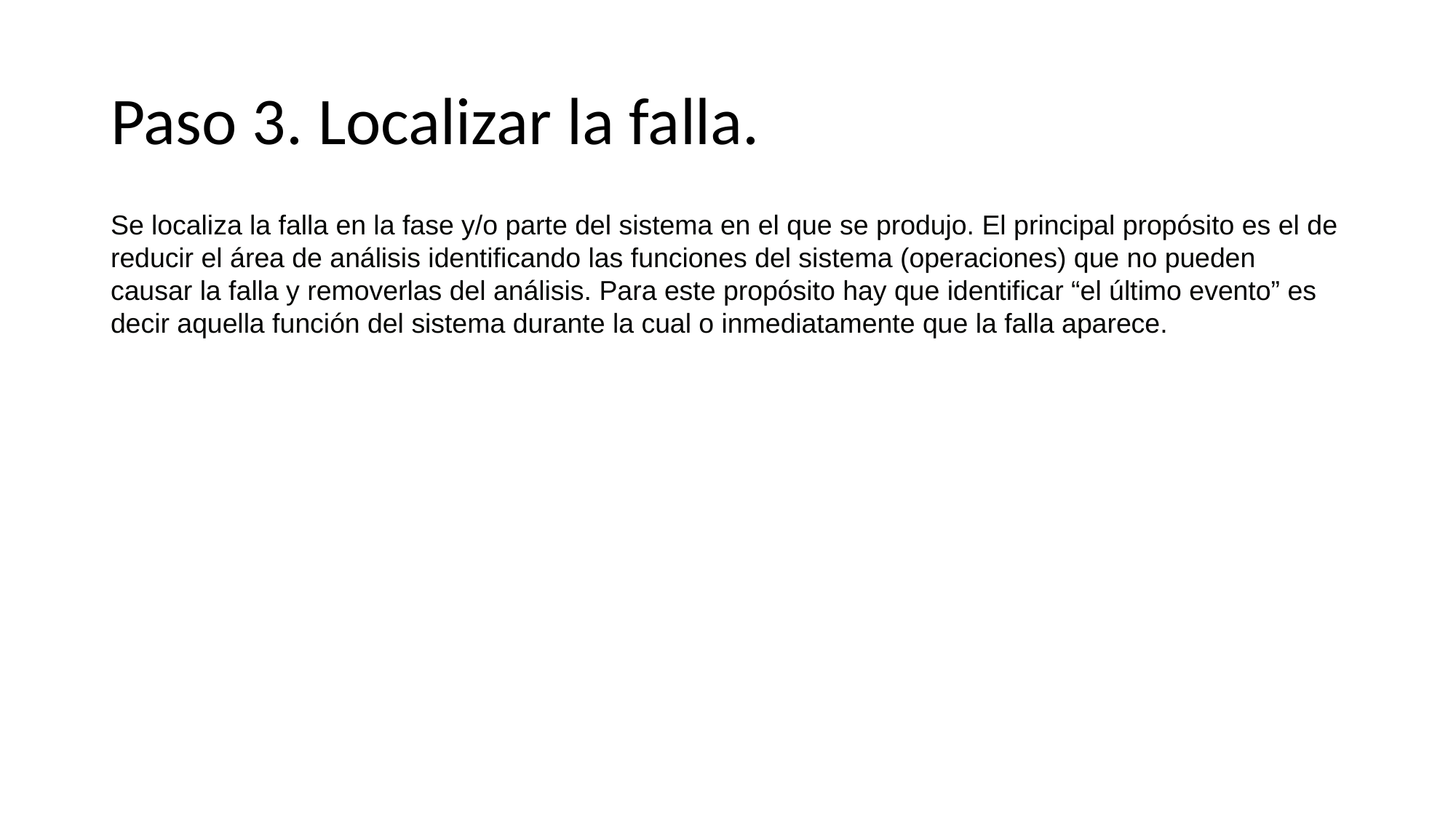

# Paso 3. Localizar la falla.
Se localiza la falla en la fase y/o parte del sistema en el que se produjo. El principal propósito es el de reducir el área de análisis identificando las funciones del sistema (operaciones) que no pueden causar la falla y removerlas del análisis. Para este propósito hay que identificar “el último evento” es decir aquella función del sistema durante la cual o inmediatamente que la falla aparece.